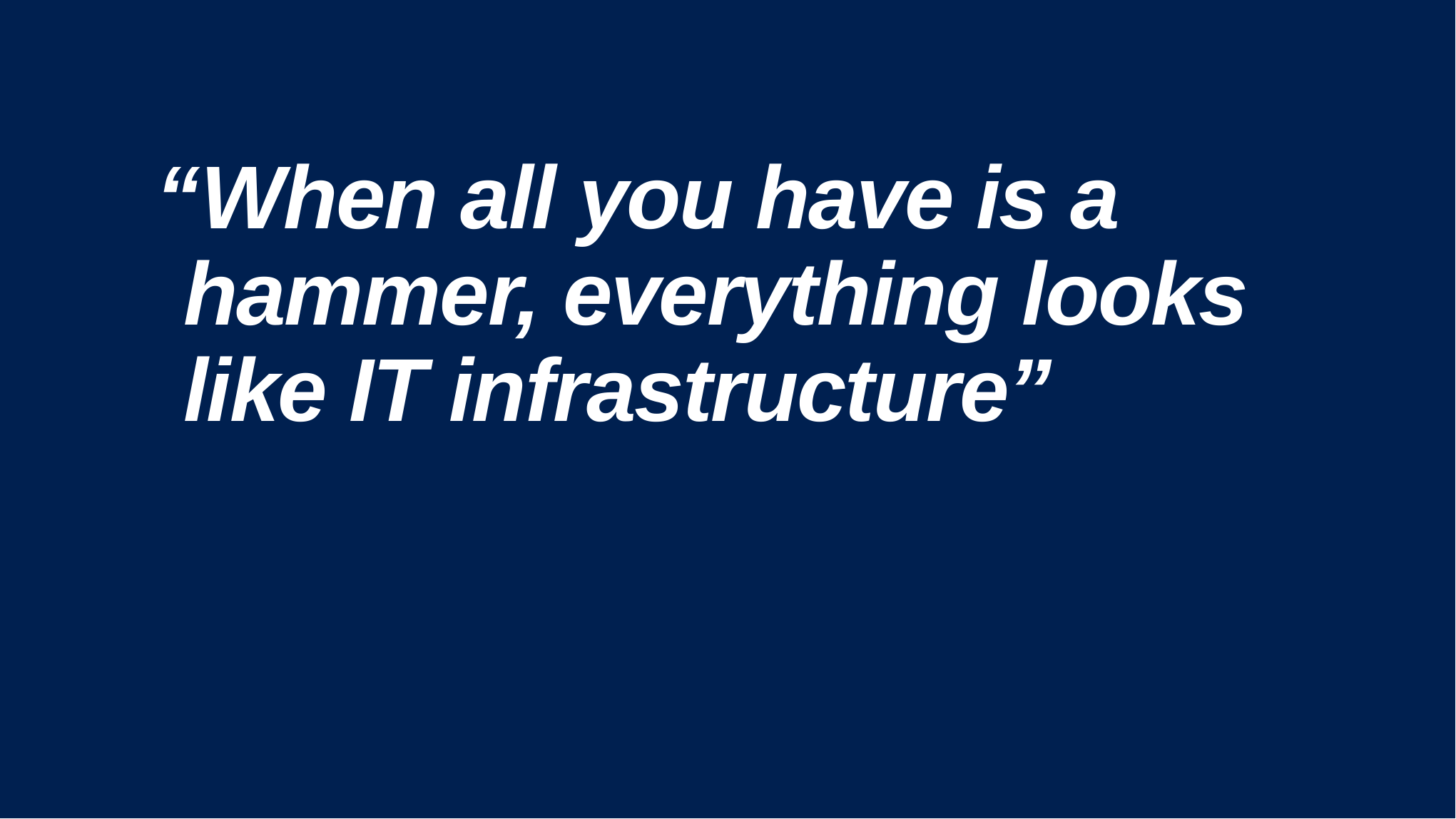

# “When all you have is a hammer, everything looks like IT infrastructure”